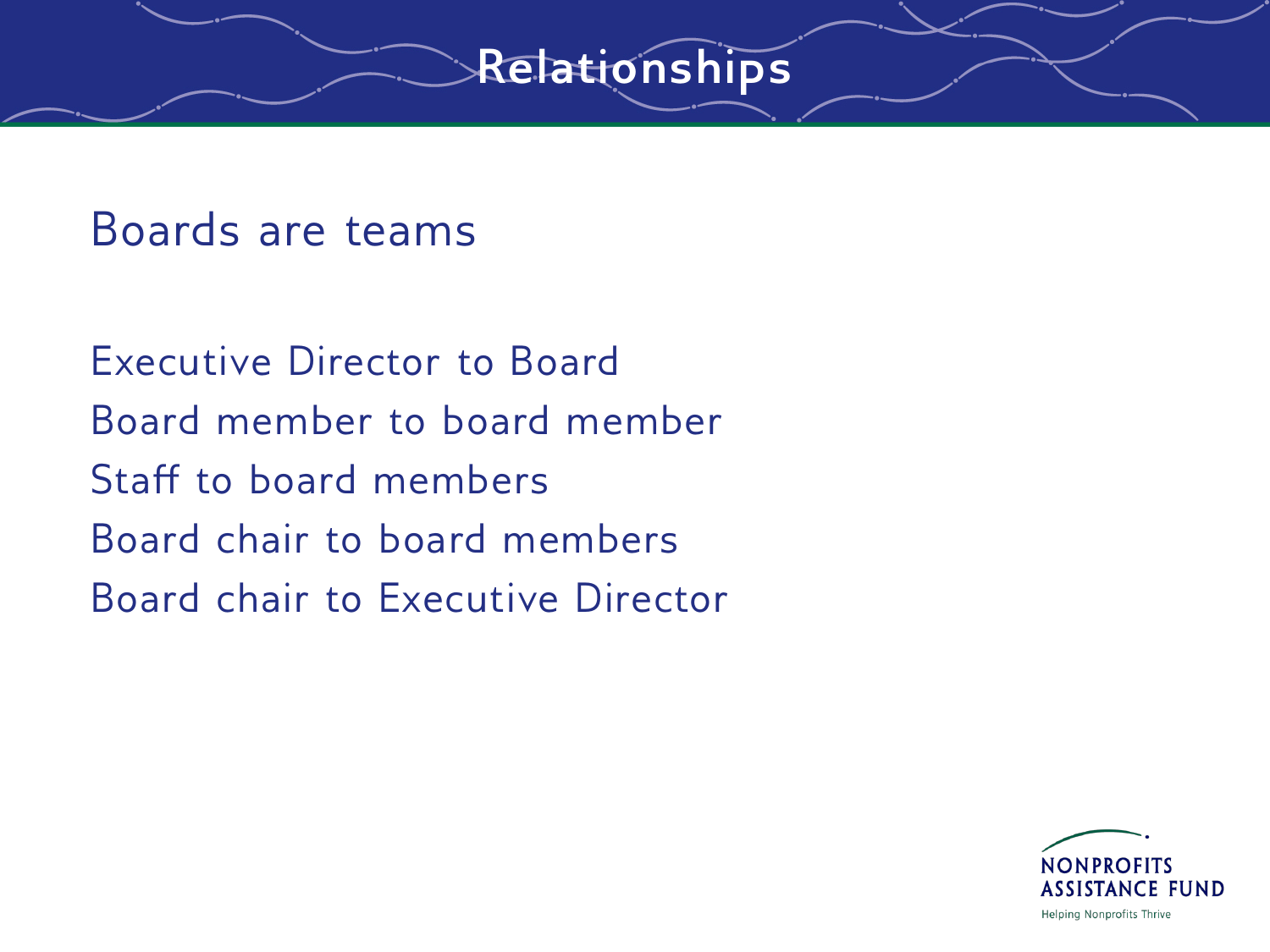

# Relationships
Boards are teams

Executive Director to Board
Board member to board member
Staff to board members
Board chair to board members
Board chair to Executive Director